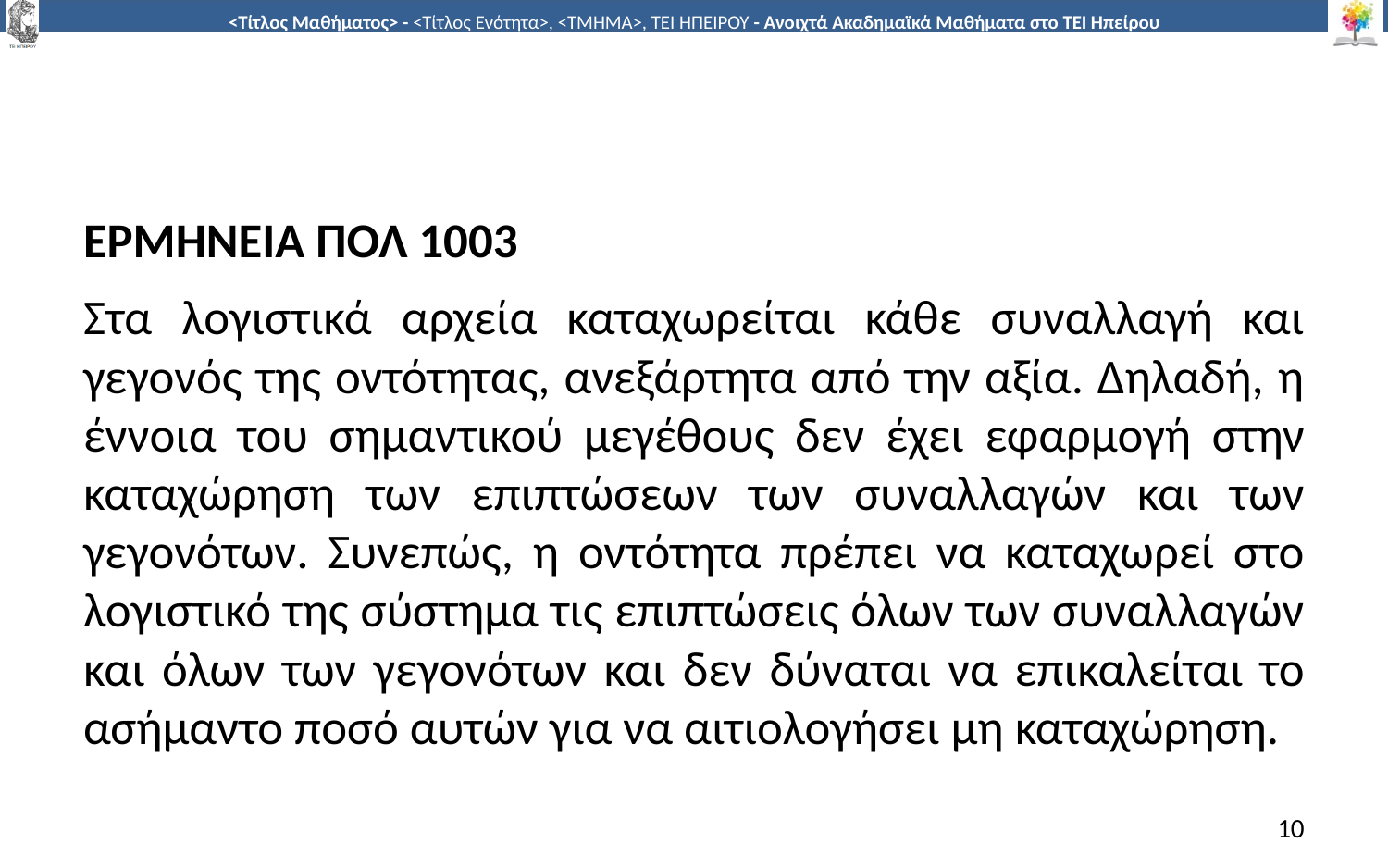

#
ΕΡΜΗΝΕΙΑ ΠΟΛ 1003
Στα λογιστικά αρχεία καταχωρείται κάθε συναλλαγή και γεγονός της οντότητας, ανεξάρτητα από την αξία. Δηλαδή, η έννοια του σημαντικού μεγέθους δεν έχει εφαρμογή στην καταχώρηση των επιπτώσεων των συναλλαγών και των γεγονότων. Συνεπώς, η οντότητα πρέπει να καταχωρεί στο λογιστικό της σύστημα τις επιπτώσεις όλων των συναλλαγών και όλων των γεγονότων και δεν δύναται να επικαλείται το ασήμαντο ποσό αυτών για να αιτιολογήσει μη καταχώρηση.

10